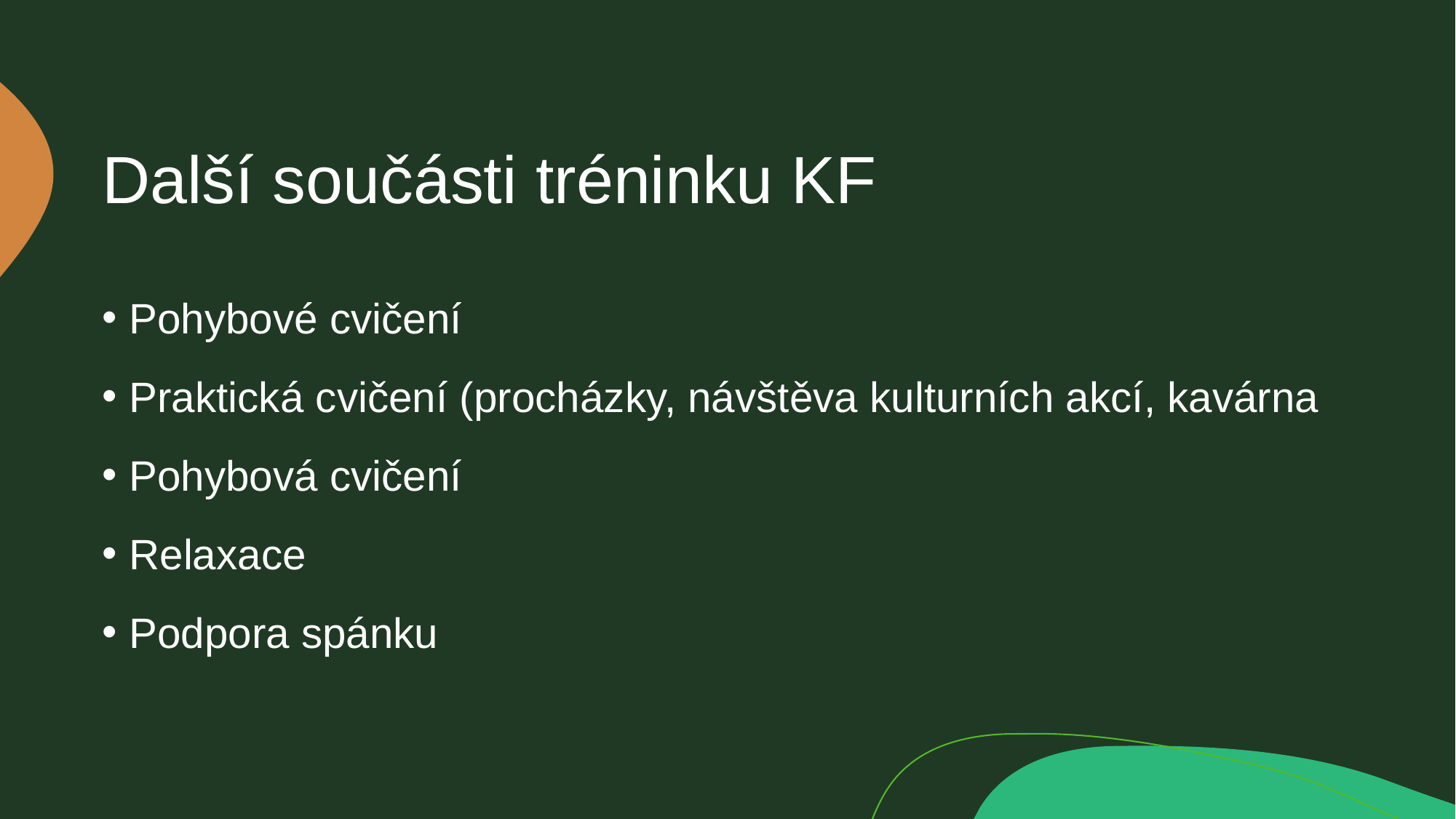

# Další součásti tréninku KF
Pohybové cvičení
Praktická cvičení (procházky, návštěva kulturních akcí, kavárna
Pohybová cvičení
Relaxace
Podpora spánku